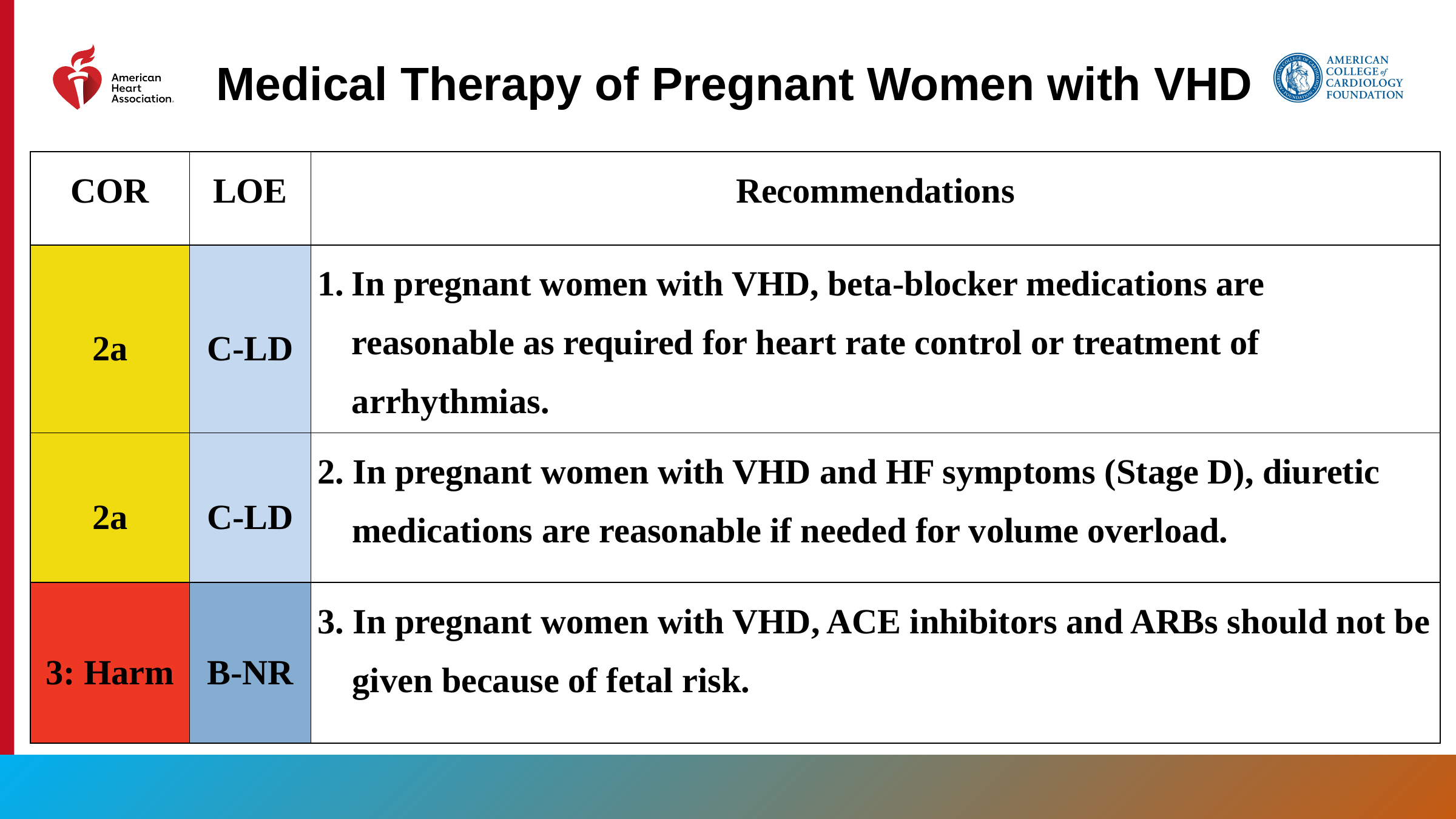

# Medical Therapy of Pregnant Women with VHD
| COR | LOE | Recommendations |
| --- | --- | --- |
| 2a | C-LD | In pregnant women with VHD, beta-blocker medications are reasonable as required for heart rate control or treatment of arrhythmias. |
| 2a | C-LD | 2. In pregnant women with VHD and HF symptoms (Stage D), diuretic medications are reasonable if needed for volume overload. |
| 3: Harm | B-NR | 3. In pregnant women with VHD, ACE inhibitors and ARBs should not be given because of fetal risk. |
188